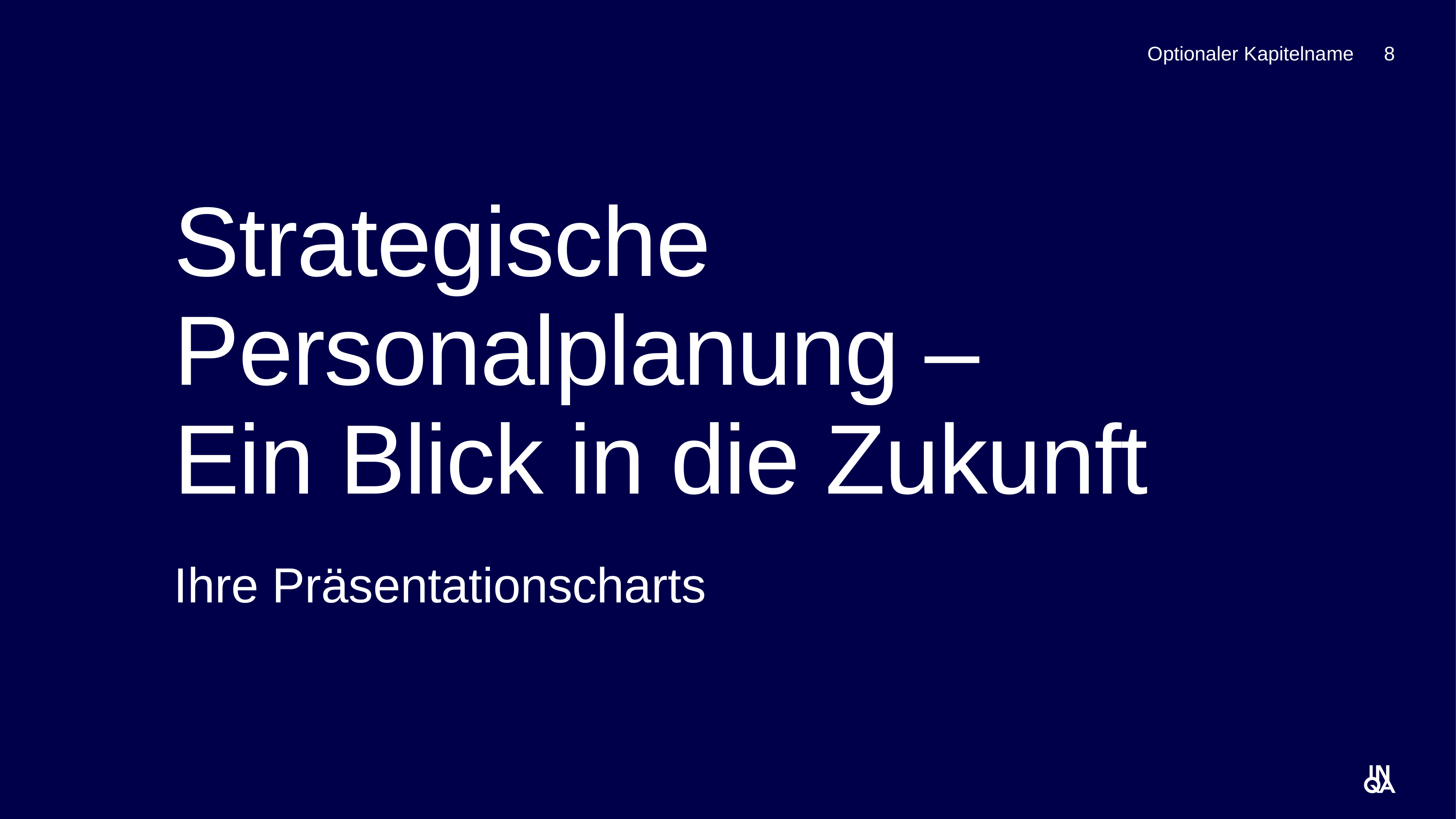

Optionaler Kapitelname
8
Strategische Personalplanung –
Ein Blick in die Zukunft
Ihre Präsentationscharts